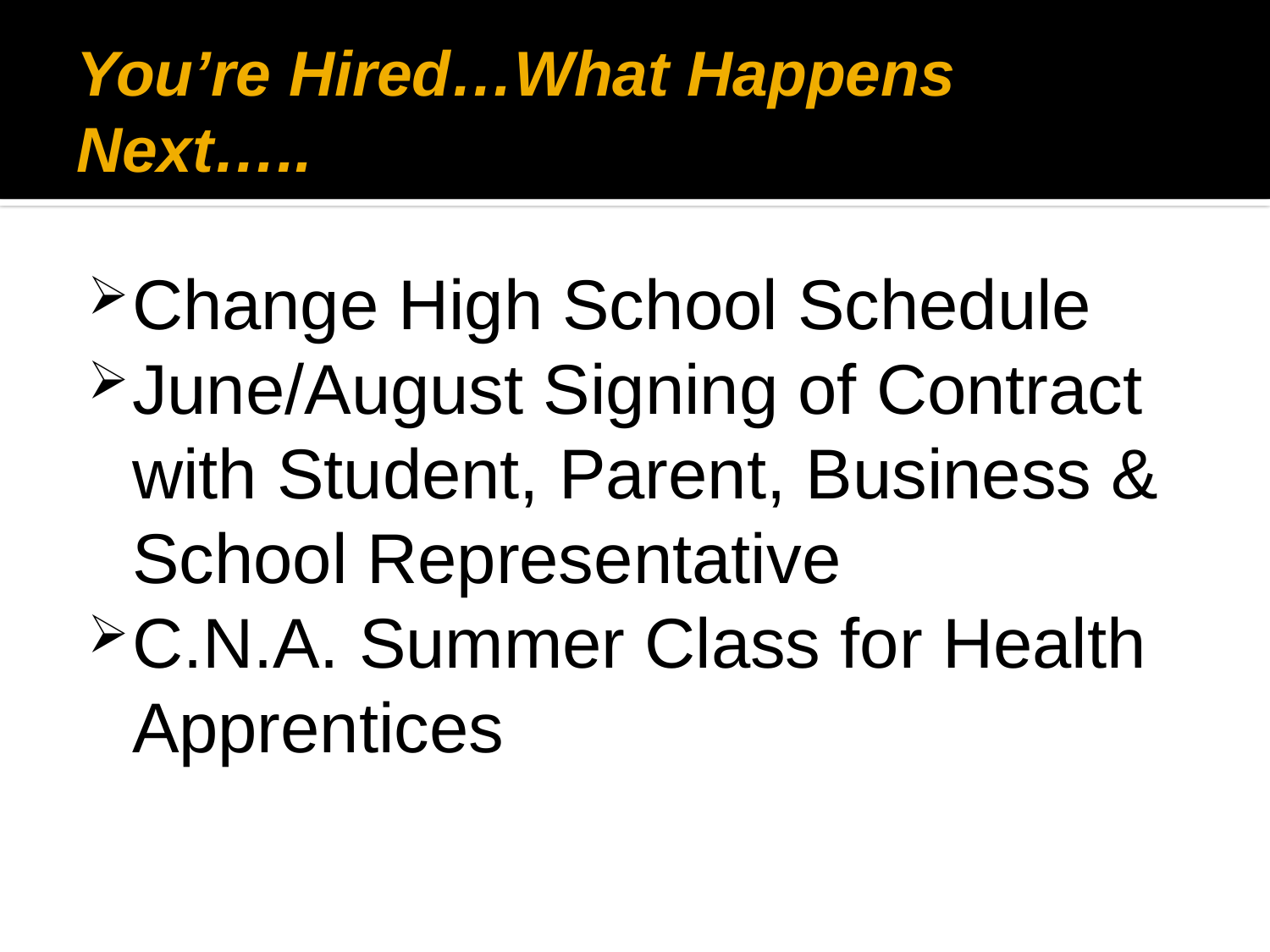

# You’re Hired…What Happens Next…..
Change High School Schedule
June/August Signing of Contract with Student, Parent, Business & School Representative
C.N.A. Summer Class for Health Apprentices